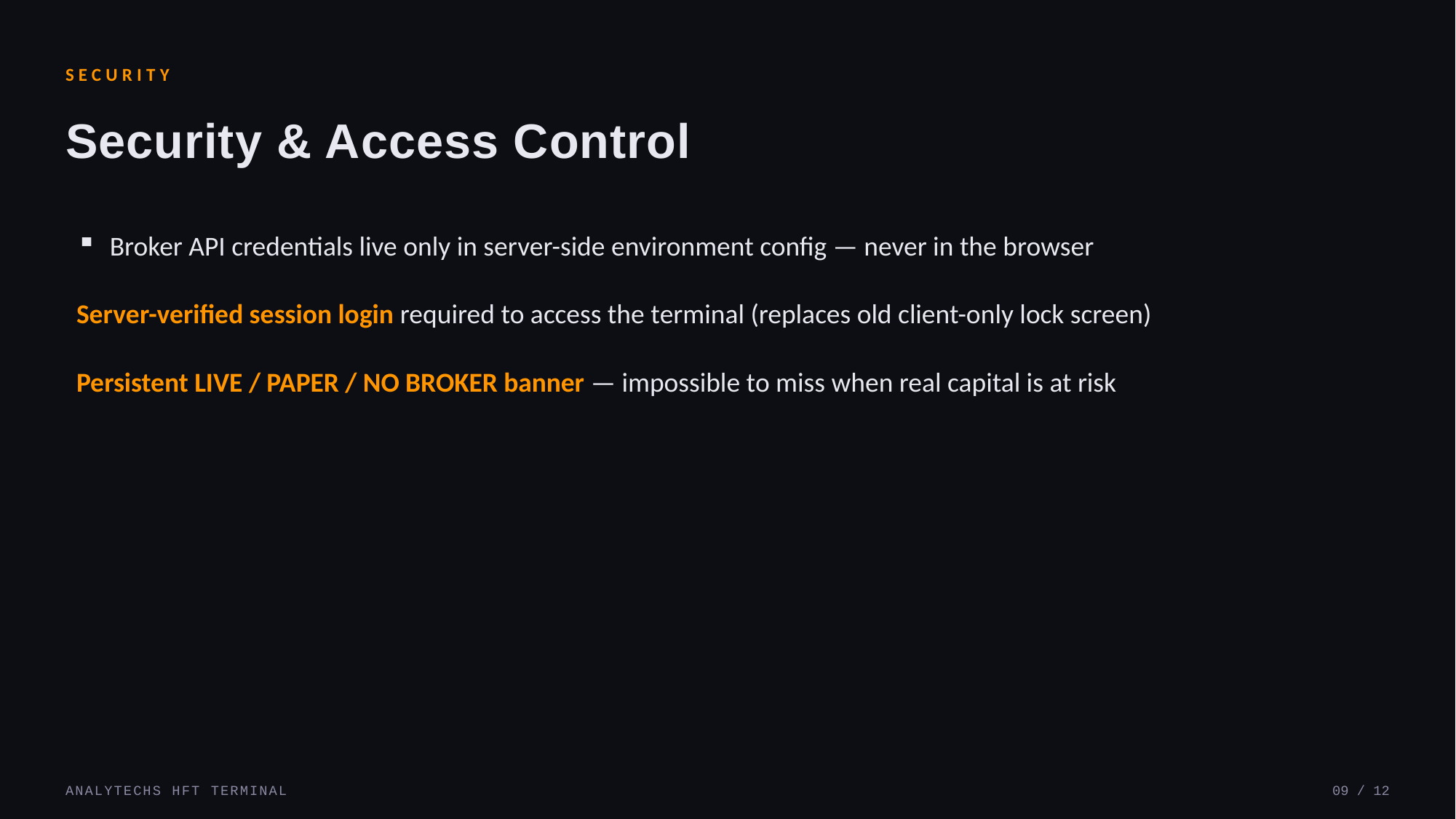

SECURITY
Security & Access Control
Broker API credentials live only in server-side environment config — never in the browser
Server-verified session login required to access the terminal (replaces old client-only lock screen)
Persistent LIVE / PAPER / NO BROKER banner — impossible to miss when real capital is at risk
ANALYTECHS HFT TERMINAL
09 / 12